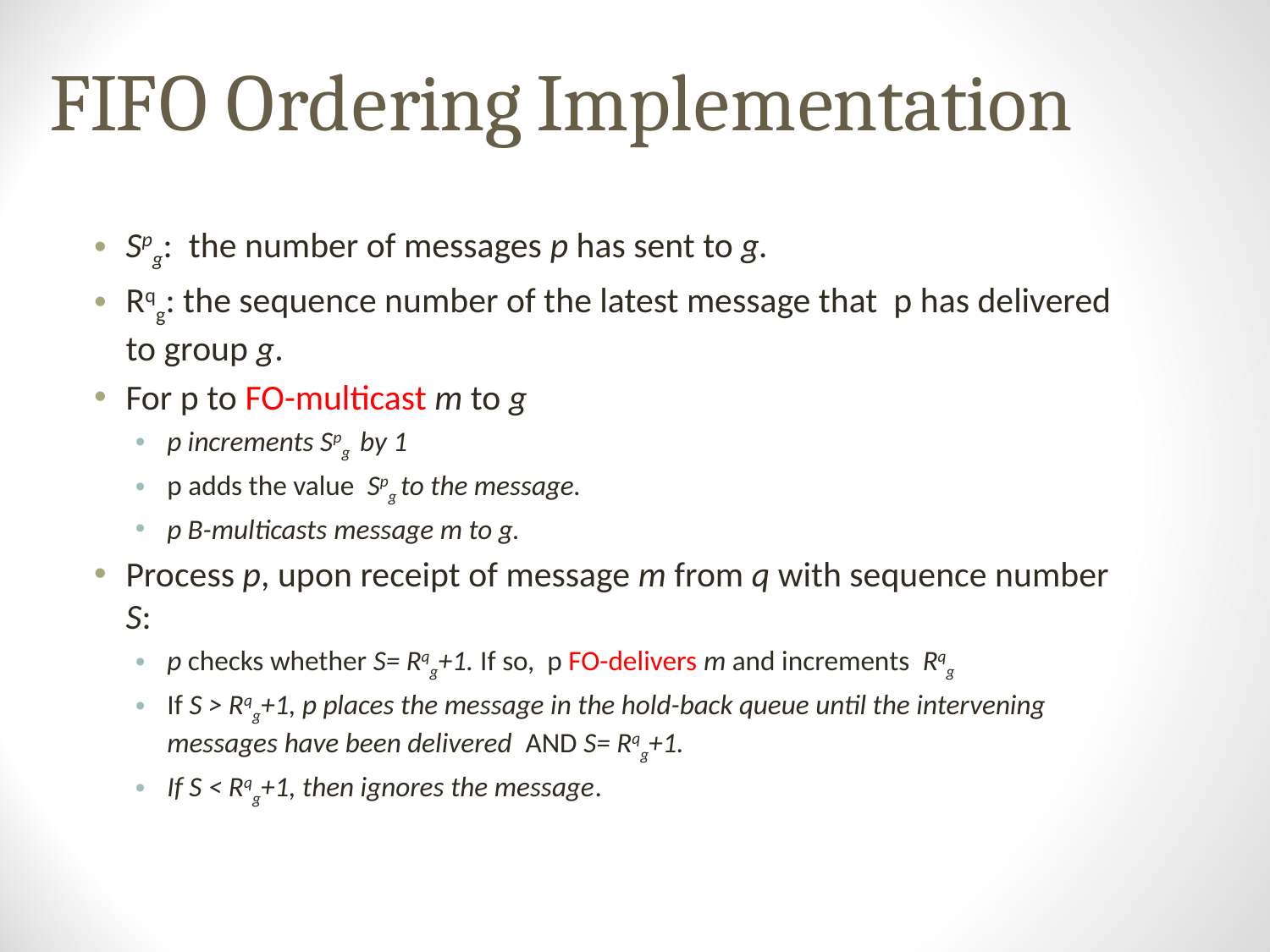

# FIFO Ordering Implementation
Spg:  the number of messages p has sent to g.
Rqg: the sequence number of the latest message that  p has delivered to group g.
For p to FO-multicast m to g
p increments Spg  by 1
p adds the value  Spg to the message.
p B-multicasts message m to g.
Process p, upon receipt of message m from q with sequence number S:
p checks whether S= Rqg+1. If so,  p FO-delivers m and increments  Rqg
If S > Rqg+1, p places the message in the hold-back queue until the intervening messages have been delivered  AND S= Rqg+1.
If S < Rqg+1, then ignores the message.